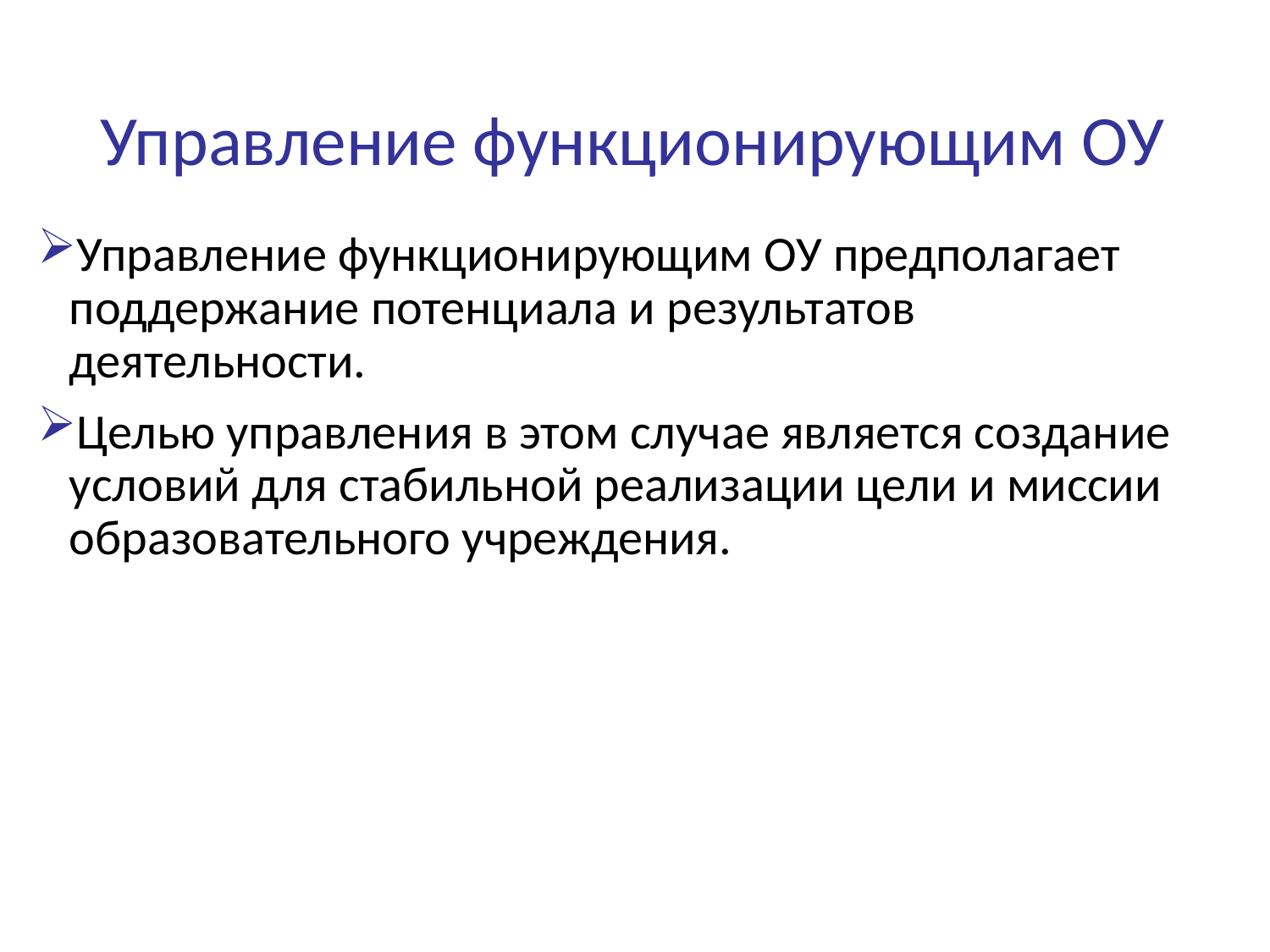

Управление функционирующим ОУ
Управление функционирующим ОУ предполагает поддержание потенциала и результатов деятельности.
Целью управления в этом случае является создание условий для стабильной реализации цели и миссии образовательного учреждения.